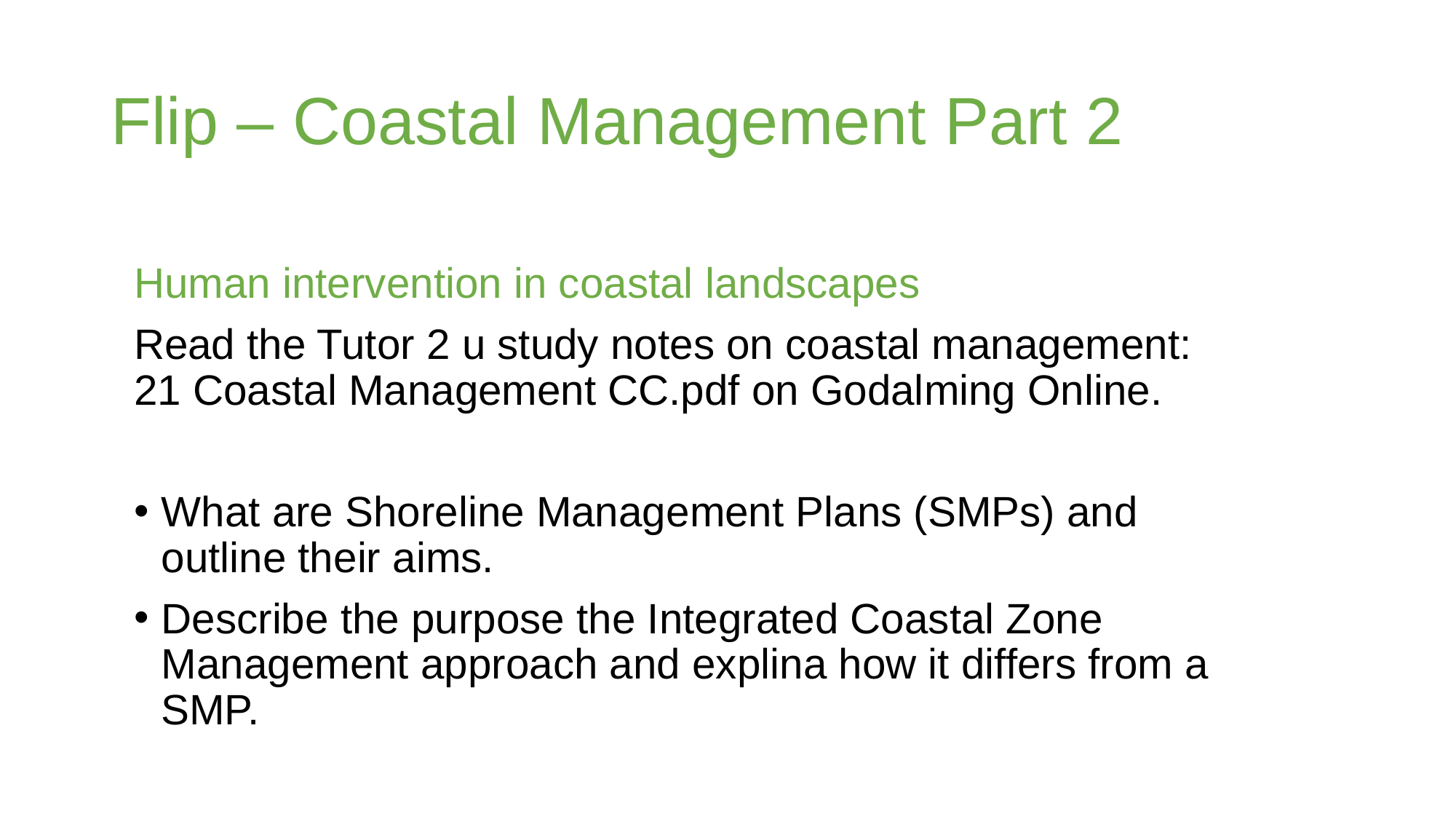

# Flip – Coastal Management Part 2
Human intervention in coastal landscapes
Read the Tutor 2 u study notes on coastal management: 21 Coastal Management CC.pdf on Godalming Online.

What are Shoreline Management Plans (SMPs) and outline their aims.
Describe the purpose the Integrated Coastal Zone Management approach and explina how it differs from a SMP.